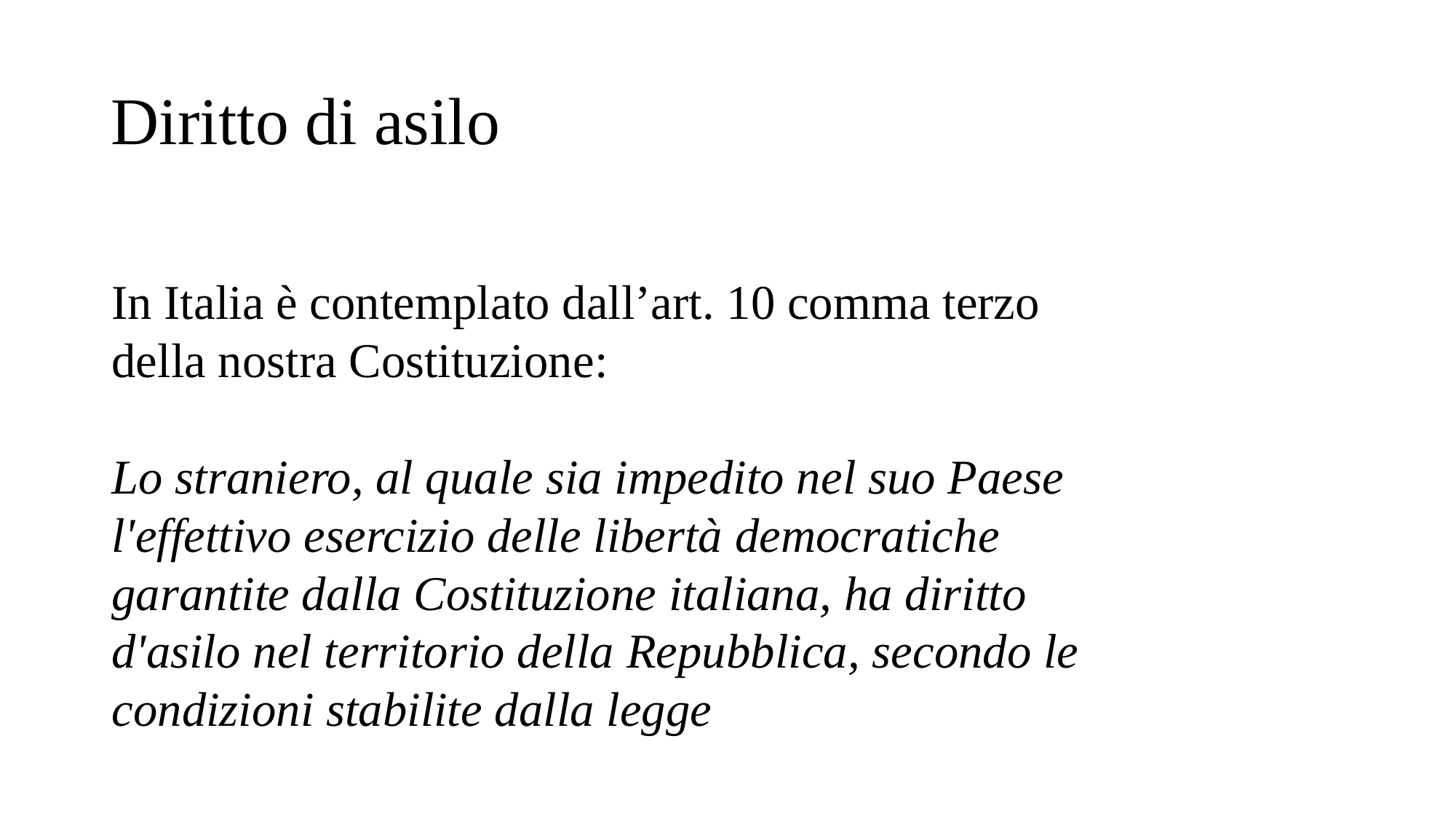

# Diritto di asilo
In Italia è contemplato dall’art. 10 comma terzo della nostra Costituzione:

Lo straniero, al quale sia impedito nel suo Paese l'effettivo esercizio delle libertà democratiche garantite dalla Costituzione italiana, ha diritto d'asilo nel territorio della Repubblica, secondo le condizioni stabilite dalla legge
|  |
| --- |